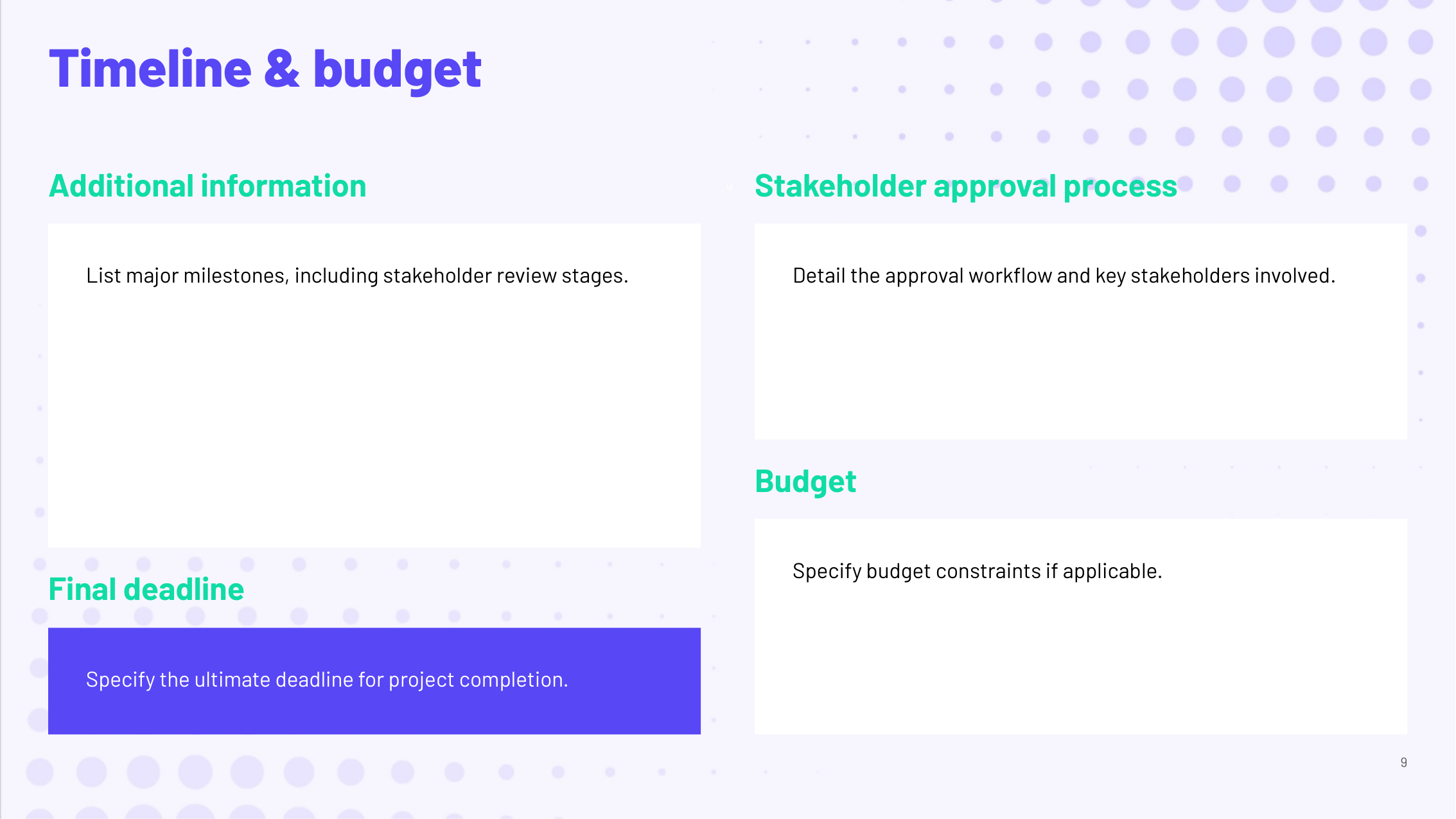

List major milestones, including stakeholder review stages.
Detail the approval workflow and key stakeholders involved.
Specify budget constraints if applicable.
Specify the ultimate deadline for project completion.
9